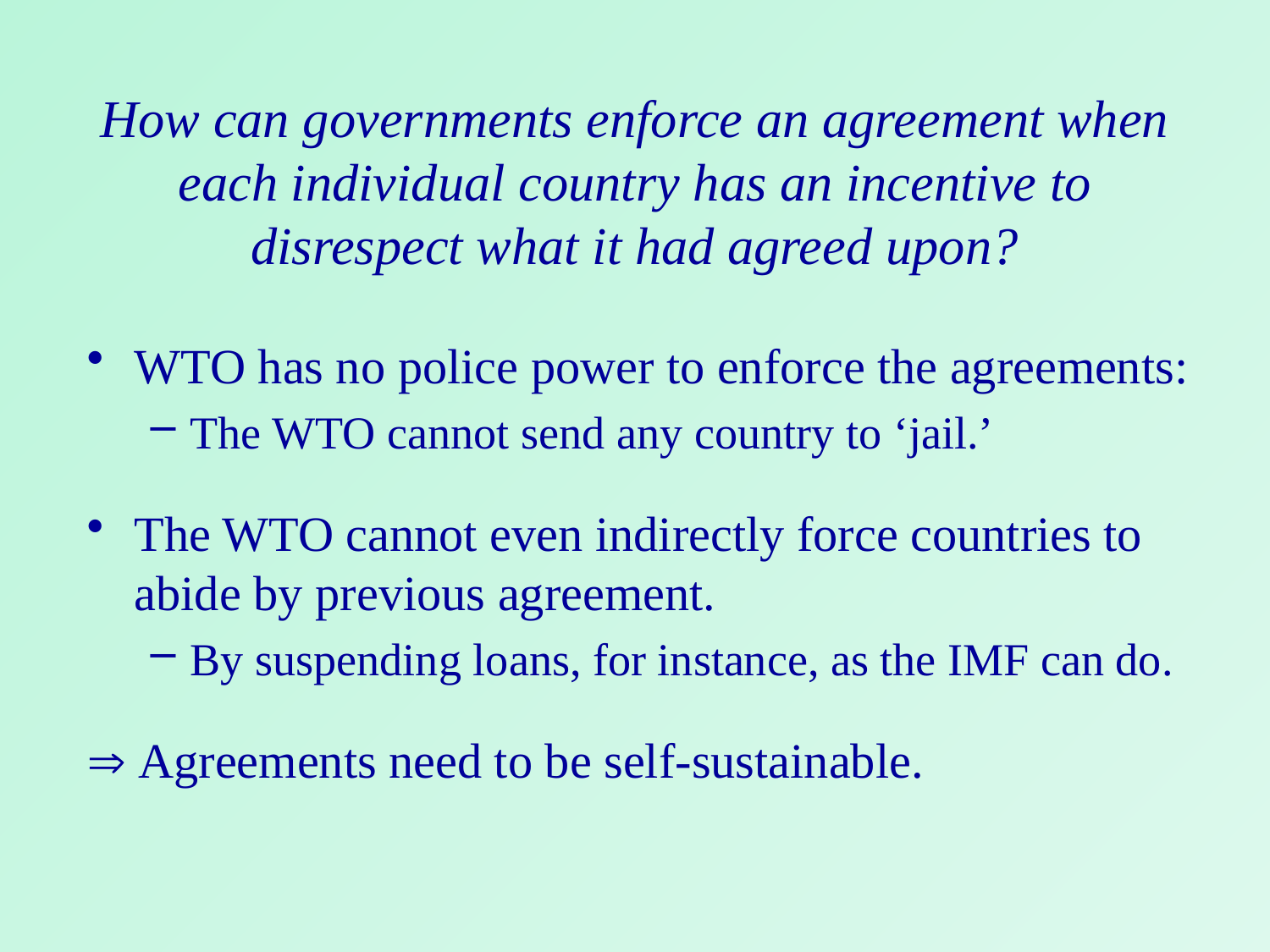

# How can governments enforce an agreement when each individual country has an incentive to disrespect what it had agreed upon?
WTO has no police power to enforce the agreements:
The WTO cannot send any country to ‘jail.’

The WTO cannot even indirectly force countries to abide by previous agreement.
By suspending loans, for instance, as the IMF can do.

⇒ Agreements need to be self-sustainable.